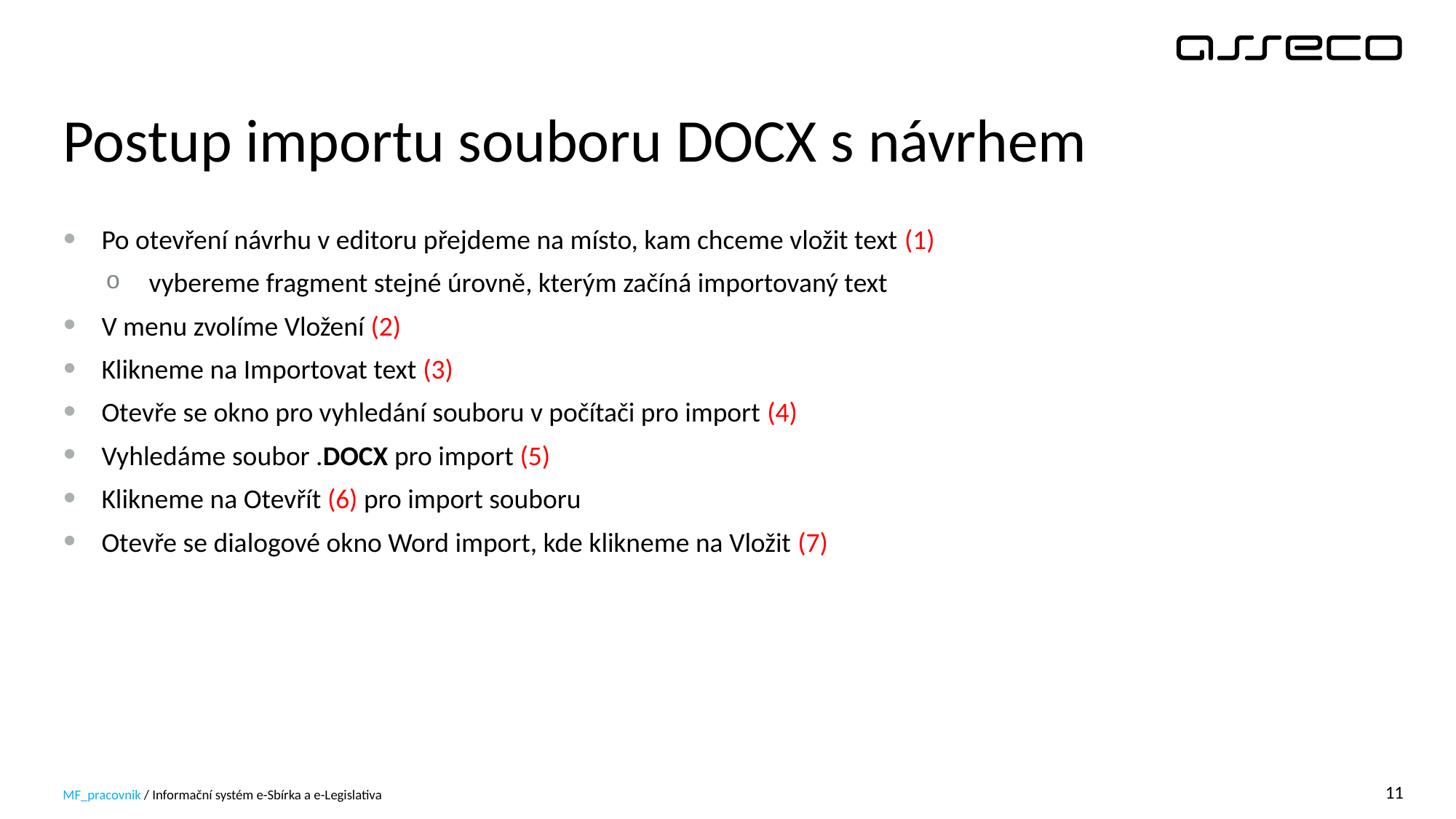

# Postup importu souboru DOCX s návrhem
Po otevření návrhu v editoru přejdeme na místo, kam chceme vložit text (1)
vybereme fragment stejné úrovně, kterým začíná importovaný text
V menu zvolíme Vložení (2)
Klikneme na Importovat text (3)
Otevře se okno pro vyhledání souboru v počítači pro import (4)
Vyhledáme soubor .DOCX pro import (5)
Klikneme na Otevřít (6) pro import souboru
Otevře se dialogové okno Word import, kde klikneme na Vložit (7)

MF_pracovnik / Informační systém e-Sbírka a e-Legislativa
11